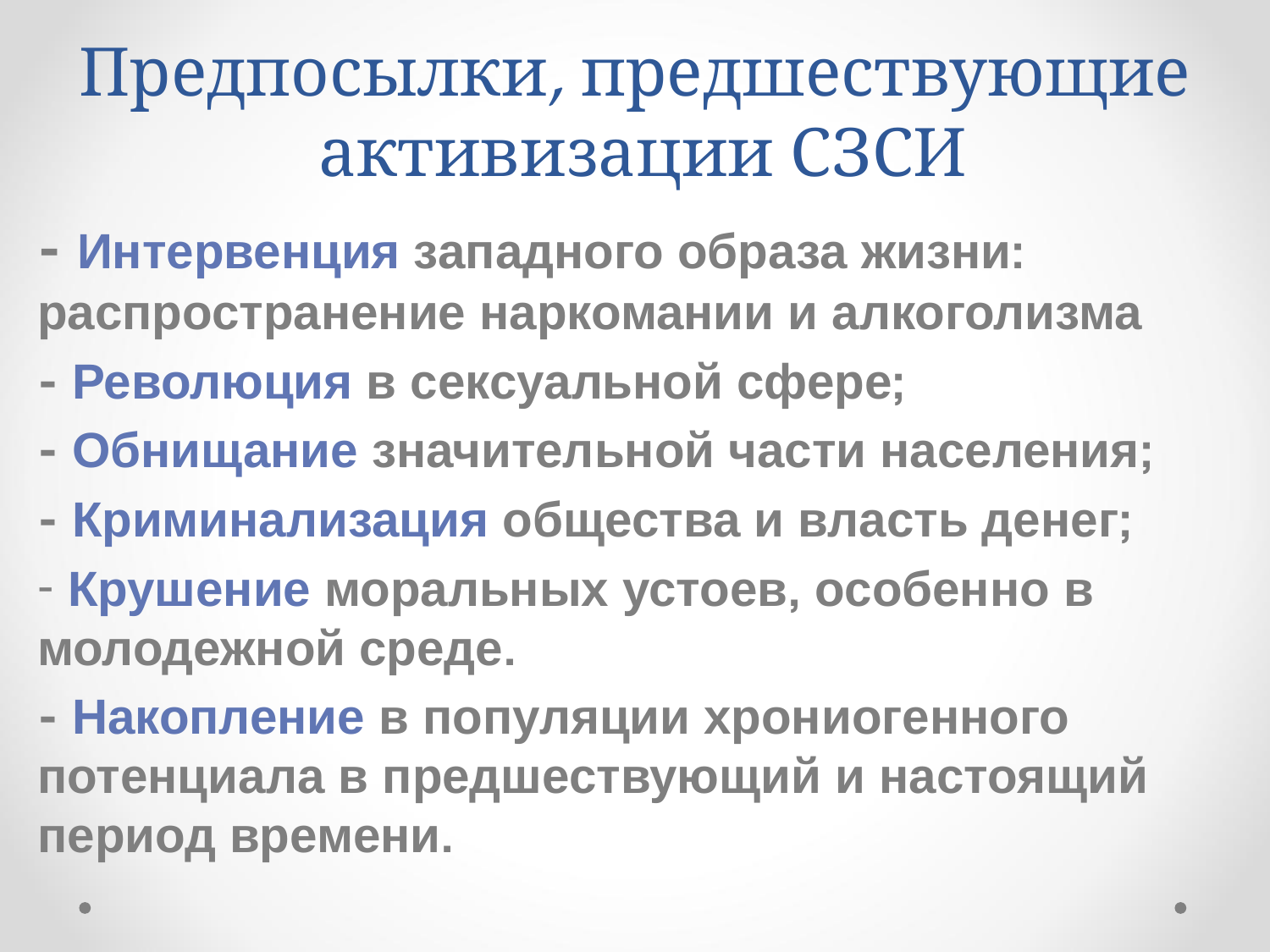

# Предпосылки, предшествующие  активизации СЗСИ
- Интервенция западного образа жизни: распространение наркомании и алкоголизма
- Революция в сексуальной сфере;
- Обнищание значительной части населения;
- Криминализация общества и власть денег;
 Крушение моральных устоев, особенно в молодежной среде.
- Накопление в популяции хрониогенного потенциала в предшествующий и настоящий период времени.